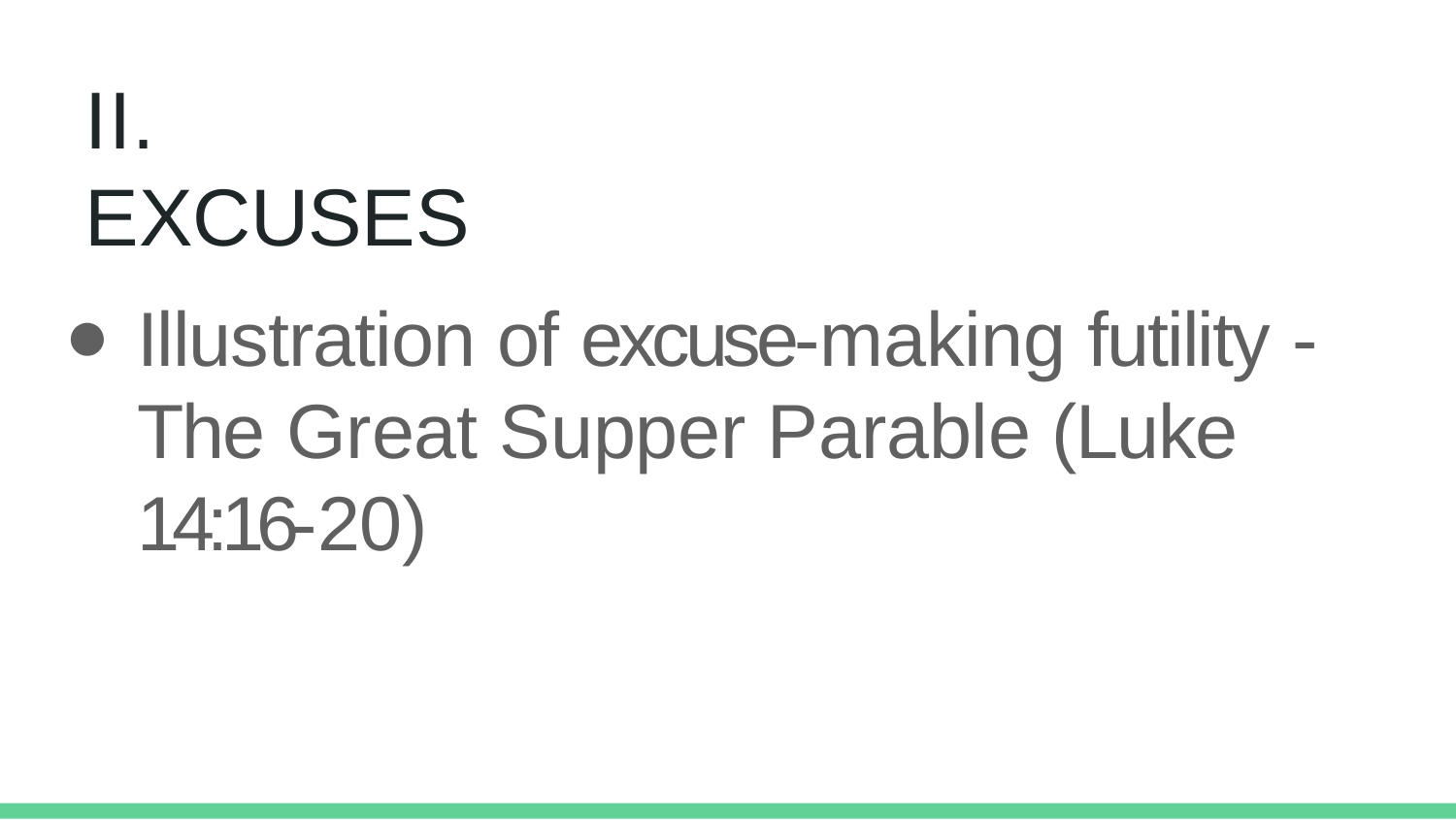

# II. EXCUSES
Illustration of excuse-making futility - The Great Supper Parable (Luke 14:16-20)